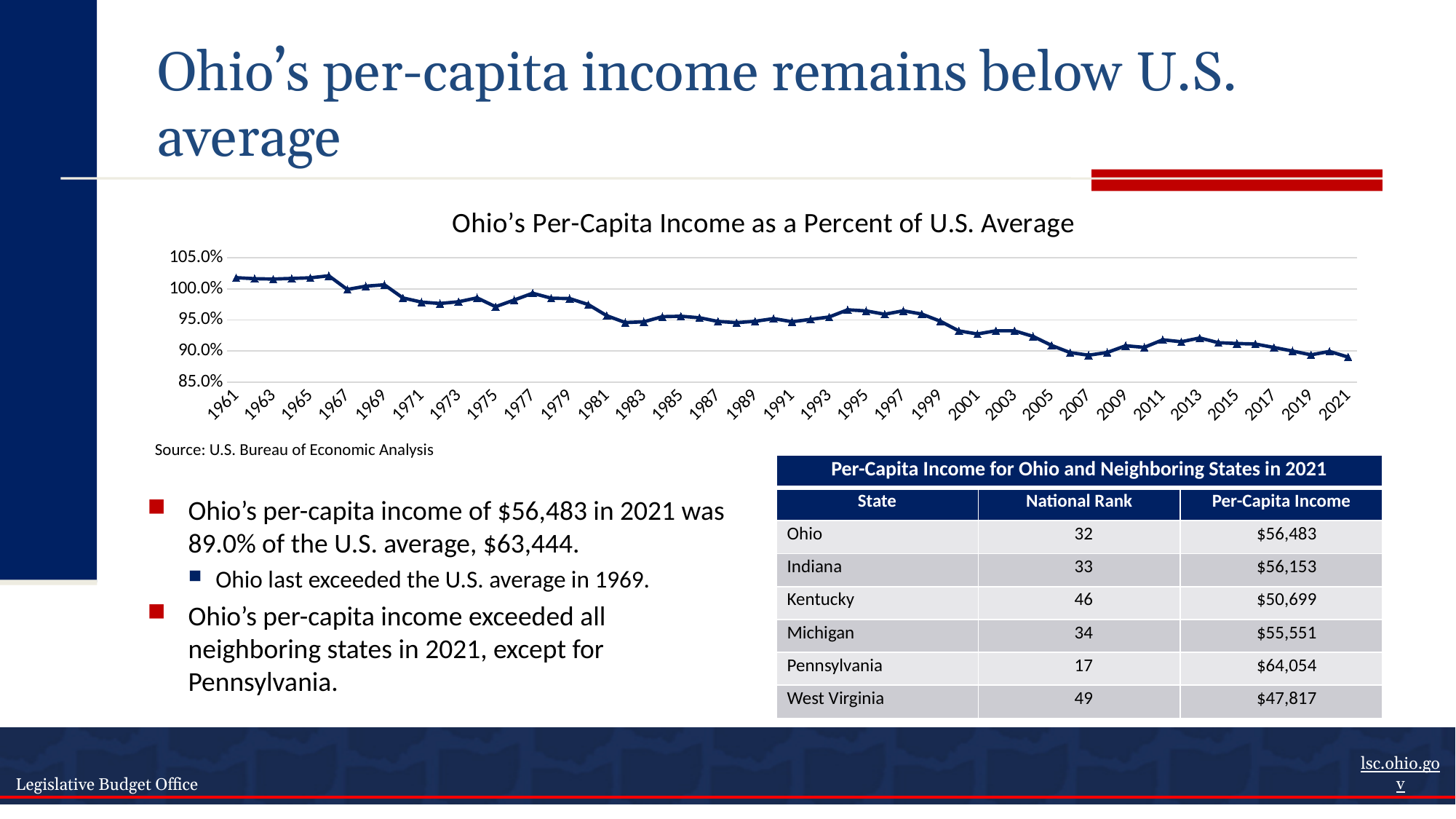

# Ohio’s per-capita income remains below U.S. average

### Chart: Ohio’s Per-Capita Income as a Percent of U.S. Average

| Category | Ohio's Per-Capita Income as a Percent of U.S. Average |
|---|---|
| 1961 | 1.0180444817456986 |
| 1962 | 1.0164131305044035 |
| 1963 | 1.0158362302047121 |
| 1964 | 1.0168190127970749 |
| 1965 | 1.017820424948595 |
| 1966 | 1.021059349074665 |
| 1967 | 0.9990985576923077 |
| 1968 | 1.004423555432679 |
| 1969 | 1.0066140931060799 |
| 1970 | 0.9854692710814673 |
| 1971 | 0.9787519570565869 |
| 1972 | 0.9765287214329833 |
| 1973 | 0.9793026291254895 |
| 1974 | 0.9856065798492117 |
| 1975 | 0.9713788741302973 |
| 1976 | 0.9821090909090909 |
| 1977 | 0.99308142629058 |
| 1978 | 0.9850406893250359 |
| 1979 | 0.9844020797227037 |
| 1980 | 0.974852652259332 |
| 1981 | 0.9569026548672567 |
| 1982 | 0.9458288190682557 |
| 1983 | 0.9470782800441014 |
| 1984 | 0.955414928807709 |
| 1985 | 0.9560149101999322 |
| 1986 | 0.9535829567462879 |
| 1987 | 0.9476333722143778 |
| 1988 | 0.9457462045259238 |
| 1989 | 0.9479010494752623 |
| 1990 | 0.9521940777738138 |
| 1991 | 0.9472291562656016 |
| 1992 | 0.9509720246562352 |
| 1993 | 0.9548612708783877 |
| 1994 | 0.9663787375415283 |
| 1995 | 0.9645867751090779 |
| 1996 | 0.9592668846635178 |
| 1997 | 0.9647982149040126 |
| 1998 | 0.9595384112929565 |
| 1999 | 0.9479664029554247 |
| 2000 | 0.9323813249869588 |
| 2001 | 0.9274440965303477 |
| 2002 | 0.9325983856276893 |
| 2003 | 0.9325121496469725 |
| 2004 | 0.9235705950991832 |
| 2005 | 0.9090833054533288 |
| 2006 | 0.8975341028331585 |
| 2007 | 0.8933380136900434 |
| 2008 | 0.8976502705601326 |
| 2009 | 0.9085018802723854 |
| 2010 | 0.9058820637612762 |
| 2011 | 0.9180761223009802 |
| 2012 | 0.9149456765735835 |
| 2013 | 0.9210009375418545 |
| 2014 | 0.9134514897519568 |
| 2015 | 0.9120985120574654 |
| 2016 | 0.9112934110011489 |
| 2017 | 0.9057258643088437 |
| 2018 | 0.9000501700206255 |
| 2019 | 0.8938518412174288 |
| 2020 | 0.8994200889309686 |
| 2021 | 0.8902811928629973 |
Source: U.S. Bureau of Economic Analysis
| Per-Capita Income for Ohio and Neighboring States in 2021 |  |  |
| --- | --- | --- |
| State | National Rank | Per-Capita Income |
| Ohio | 32 | $56,483 |
| Indiana | 33 | $56,153 |
| Kentucky | 46 | $50,699 |
| Michigan | 34 | $55,551 |
| Pennsylvania | 17 | $64,054 |
| West Virginia | 49 | $47,817 |
Ohio’s per-capita income of $56,483 in 2021 was 89.0% of the U.S. average, $63,444.
Ohio last exceeded the U.S. average in 1969.
Ohio’s per-capita income exceeded all neighboring states in 2021, except for Pennsylvania.